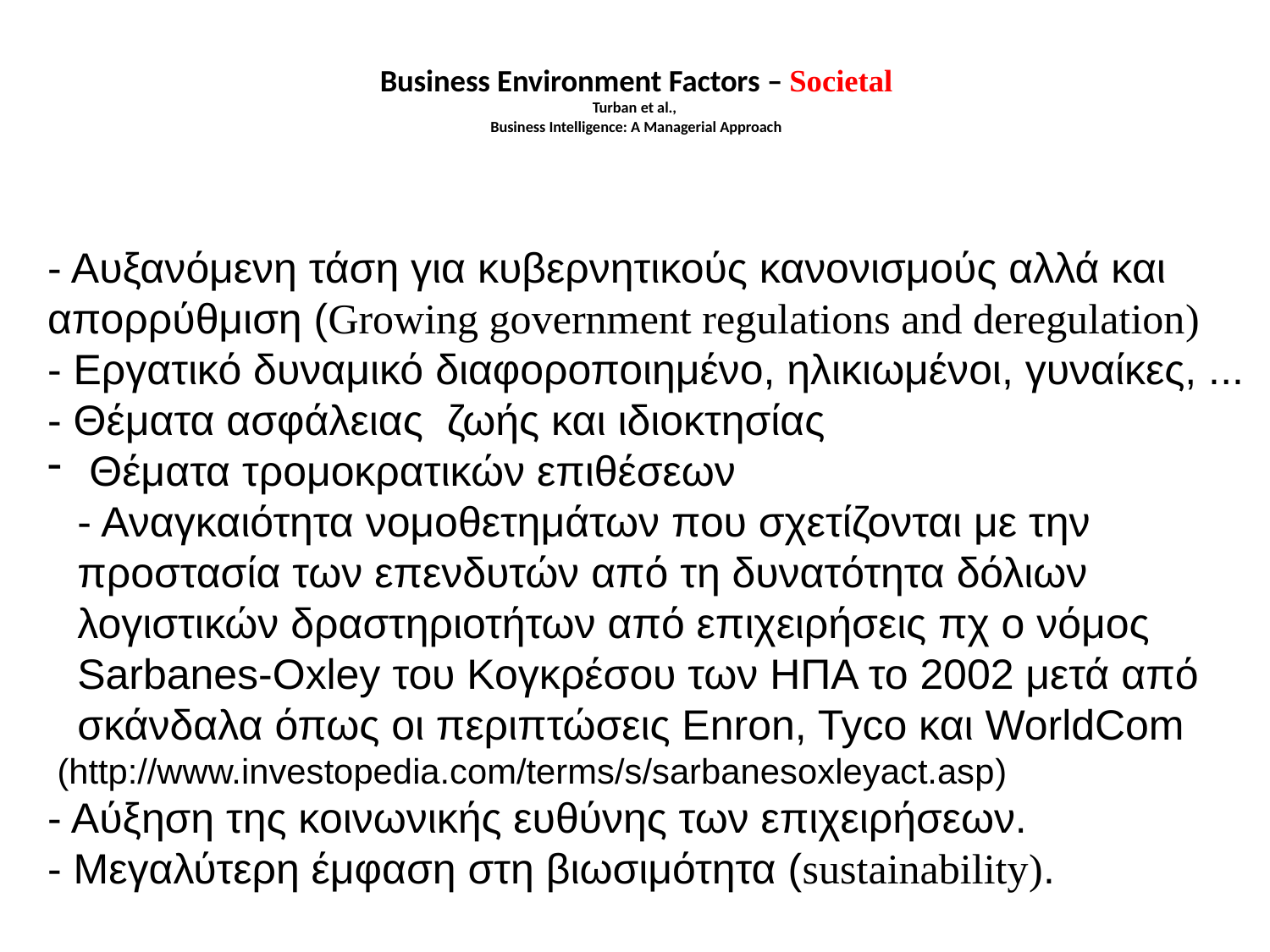

# Business Environment Factors – Societal Turban et al., Business Intelligence: A Managerial Approach

- Αυξανόμενη τάση για κυβερνητικούς κανονισμούς αλλά και  απορρύθμιση (Growing government regulations and deregulation)
- Εργατικό δυναμικό διαφοροποιημένο, ηλικιωμένοι, γυναίκες, ...
- Θέματα ασφάλειας  ζωής και ιδιοκτησίας
 Θέματα τρομοκρατικών επιθέσεων
- Αναγκαιότητα νομοθετημάτων που σχετίζονται με την προστασία των επενδυτών από τη δυνατότητα δόλιων λογιστικών δραστηριοτήτων από επιχειρήσεις πχ ο νόμος Sarbanes-Oxley του Κογκρέσου των ΗΠΑ το 2002 μετά από σκάνδαλα όπως οι περιπτώσεις Enron, Tyco και WorldCom
 (http://www.investopedia.com/terms/s/sarbanesoxleyact.asp)
- Αύξηση της κοινωνικής ευθύνης των επιχειρήσεων.
- Μεγαλύτερη έμφαση στη βιωσιμότητα (sustainability).